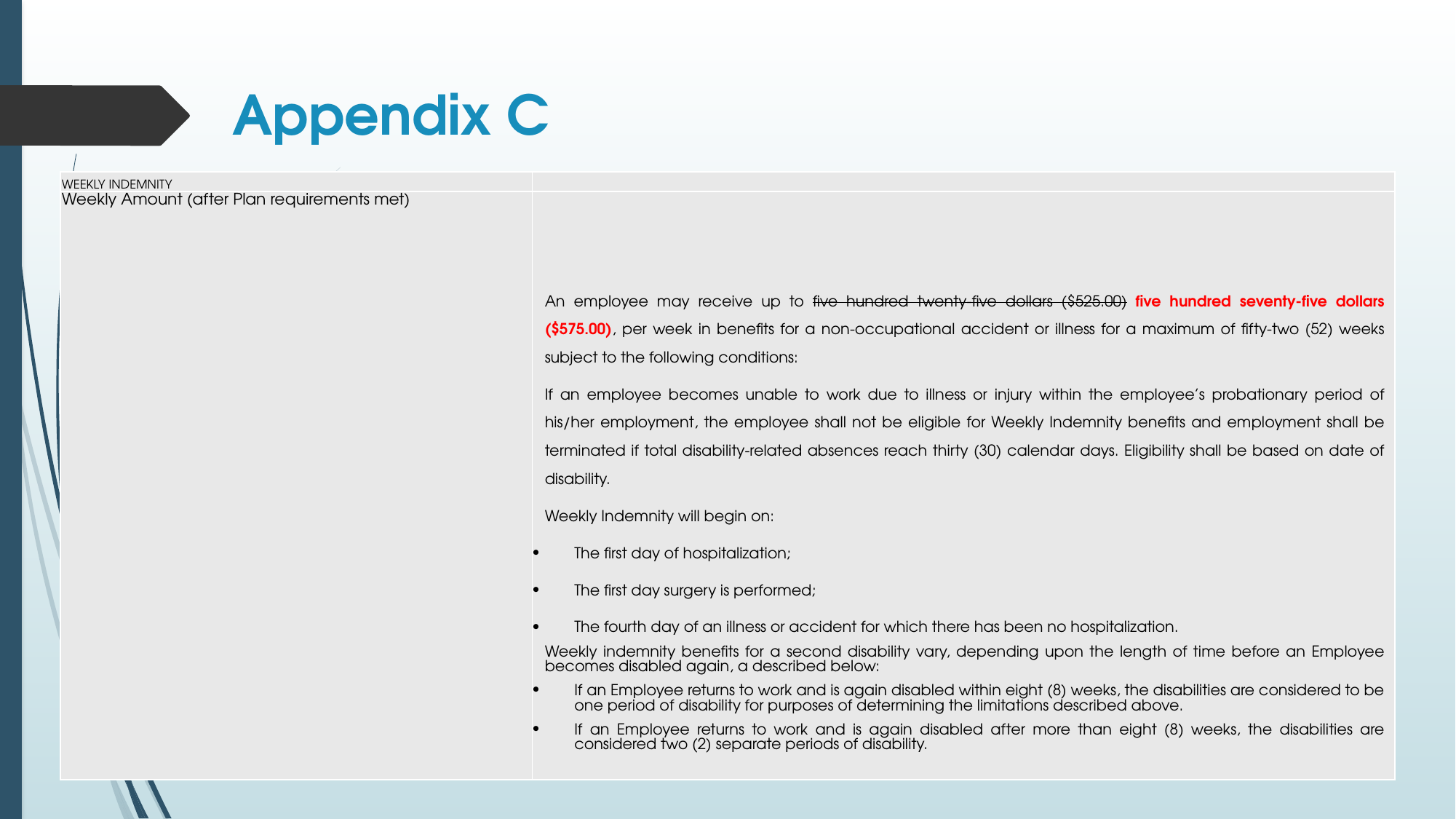

# Appendix C
| WEEKLY INDEMNITY |  |
| --- | --- |
| Weekly Amount (after Plan requirements met) | An employee may receive up to five hundred twenty-five dollars ($525.00) five hundred seventy-five dollars ($575.00), per week in benefits for a non-occupational accident or illness for a maximum of fifty-two (52) weeks subject to the following conditions: If an employee becomes unable to work due to illness or injury within the employee’s probationary period of his/her employment, the employee shall not be eligible for Weekly Indemnity benefits and employment shall be terminated if total disability-related absences reach thirty (30) calendar days. Eligibility shall be based on date of disability. Weekly Indemnity will begin on: The first day of hospitalization; The first day surgery is performed; The fourth day of an illness or accident for which there has been no hospitalization. Weekly indemnity benefits for a second disability vary, depending upon the length of time before an Employee becomes disabled again, a described below: If an Employee returns to work and is again disabled within eight (8) weeks, the disabilities are considered to be one period of disability for purposes of determining the limitations described above. If an Employee returns to work and is again disabled after more than eight (8) weeks, the disabilities are considered two (2) separate periods of disability. |